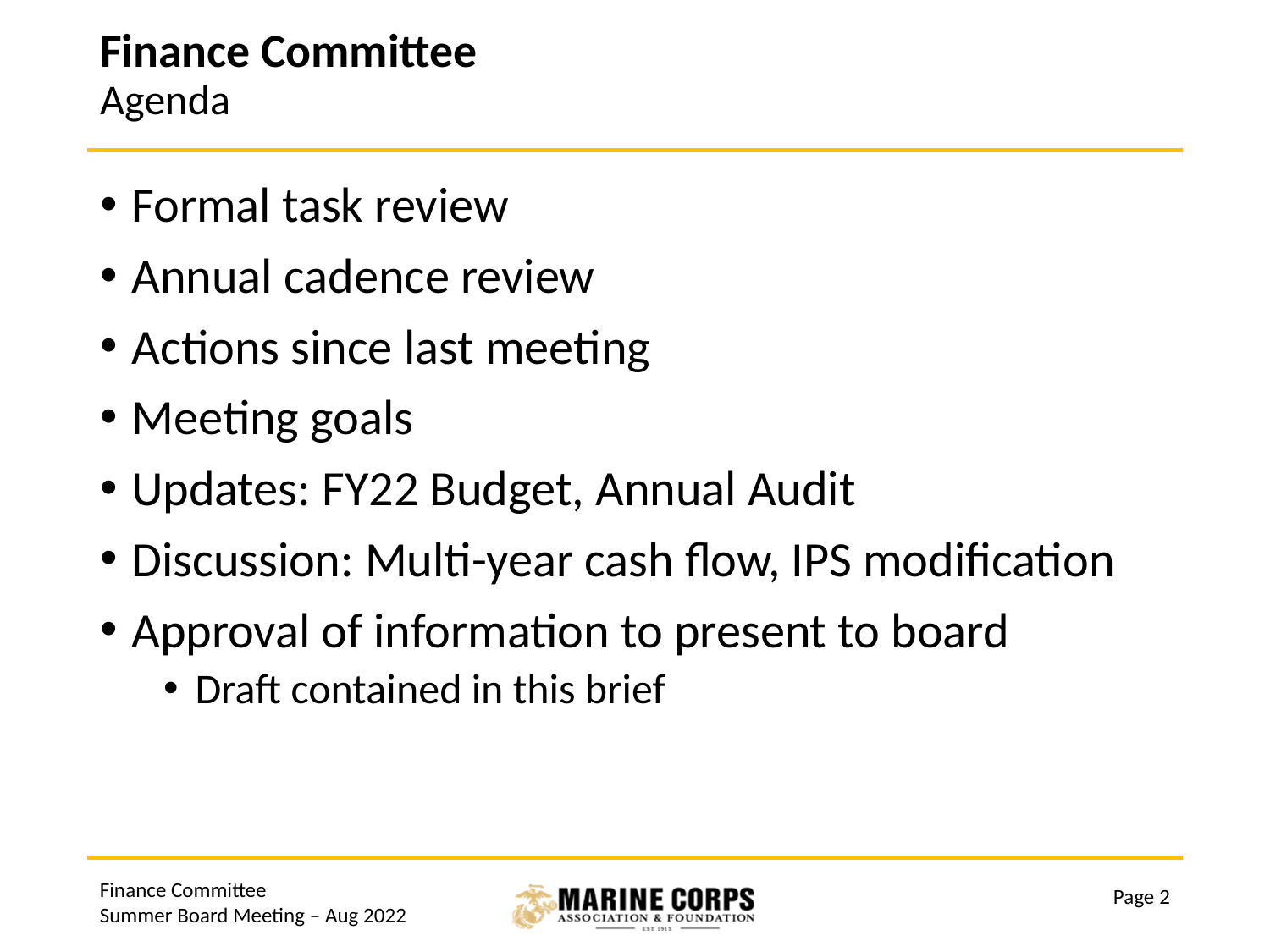

# Finance Committee Agenda
Formal task review
Annual cadence review
Actions since last meeting
Meeting goals
Updates: FY22 Budget, Annual Audit
Discussion: Multi-year cash flow, IPS modification
Approval of information to present to board
Draft contained in this brief

Finance Committee
Summer Board Meeting – Aug 2022

Page 2